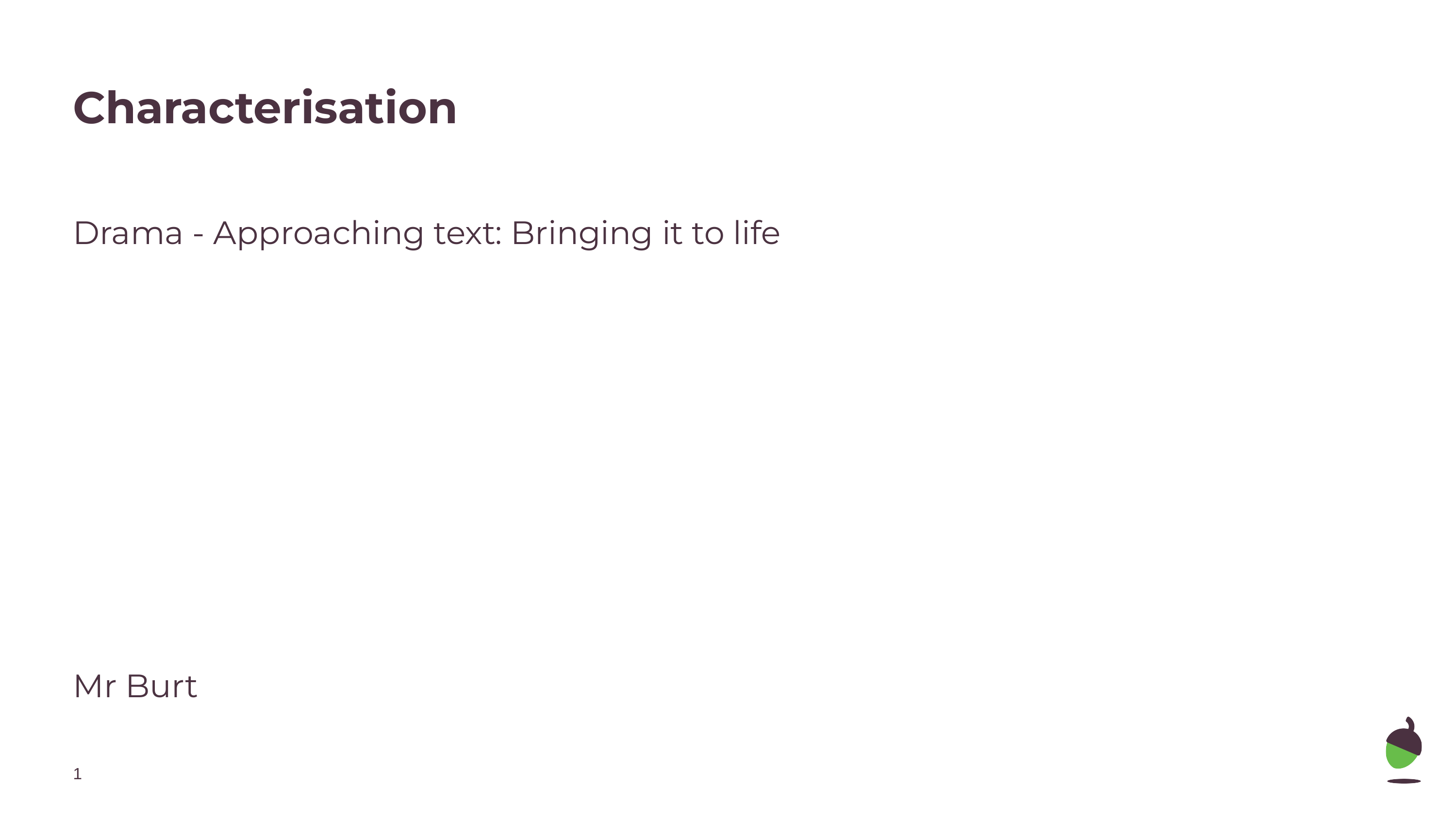

# Characterisation
Drama - Approaching text: Bringing it to life
Mr Burt
1